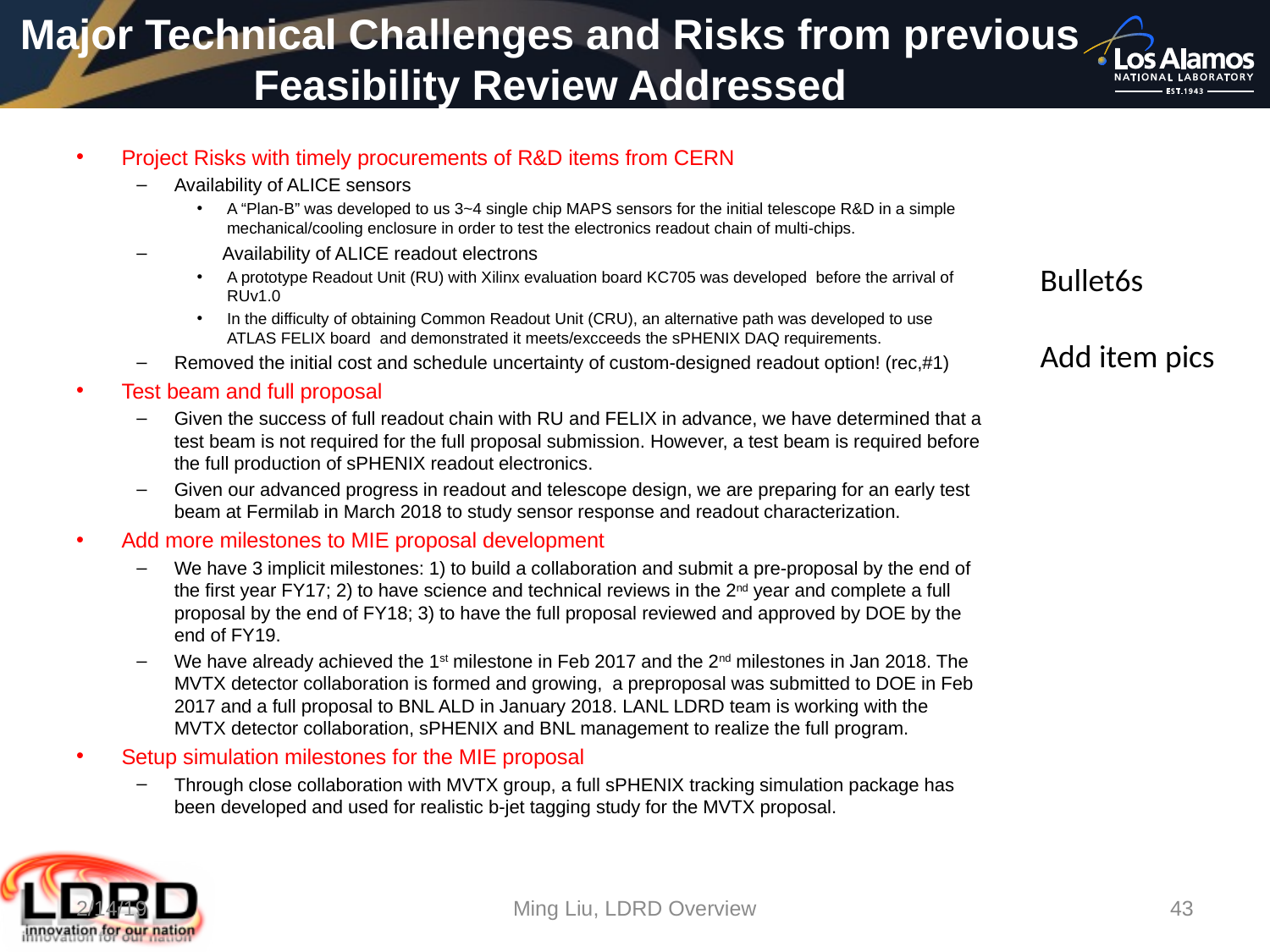

# Major Technical Challenges and Risks from previous Feasibility Review Addressed
Project Risks with timely procurements of R&D items from CERN
Availability of ALICE sensors
A “Plan-B” was developed to us 3~4 single chip MAPS sensors for the initial telescope R&D in a simple mechanical/cooling enclosure in order to test the electronics readout chain of multi-chips.
 	Availability of ALICE readout electrons
A prototype Readout Unit (RU) with Xilinx evaluation board KC705 was developed  before the arrival of RUv1.0
In the difficulty of obtaining Common Readout Unit (CRU), an alternative path was developed to use ATLAS FELIX board  and demonstrated it meets/excceeds the sPHENIX DAQ requirements.
Removed the initial cost and schedule uncertainty of custom-designed readout option! (rec,#1)
Test beam and full proposal
Given the success of full readout chain with RU and FELIX in advance, we have determined that a test beam is not required for the full proposal submission. However, a test beam is required before the full production of sPHENIX readout electronics.
Given our advanced progress in readout and telescope design, we are preparing for an early test beam at Fermilab in March 2018 to study sensor response and readout characterization.
Add more milestones to MIE proposal development
We have 3 implicit milestones: 1) to build a collaboration and submit a pre-proposal by the end of the first year FY17; 2) to have science and technical reviews in the 2nd year and complete a full proposal by the end of FY18; 3) to have the full proposal reviewed and approved by DOE by the end of FY19.
We have already achieved the 1st milestone in Feb 2017 and the 2nd milestones in Jan 2018. The MVTX detector collaboration is formed and growing,  a preproposal was submitted to DOE in Feb 2017 and a full proposal to BNL ALD in January 2018. LANL LDRD team is working with the MVTX detector collaboration, sPHENIX and BNL management to realize the full program.
Setup simulation milestones for the MIE proposal
Through close collaboration with MVTX group, a full sPHENIX tracking simulation package has been developed and used for realistic b-jet tagging study for the MVTX proposal.
Bullet6s

Add item pics
2/14/19
Ming Liu, LDRD Overview
43